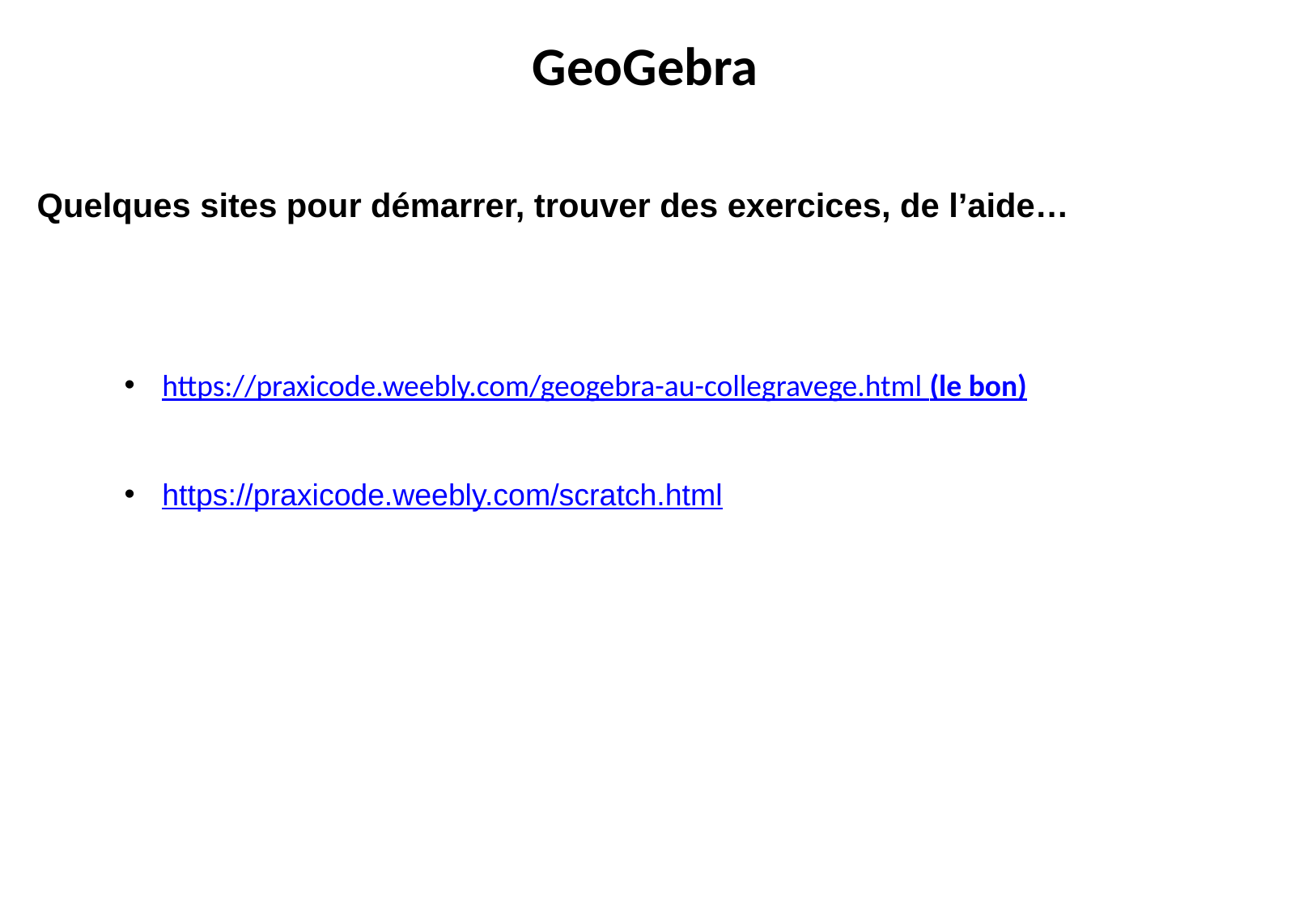

GeoGebra
Quelques sites pour démarrer, trouver des exercices, de l’aide…

https://praxicode.weebly.com/geogebra-au-collegravege.html (le bon)

https://praxicode.weebly.com/scratch.html